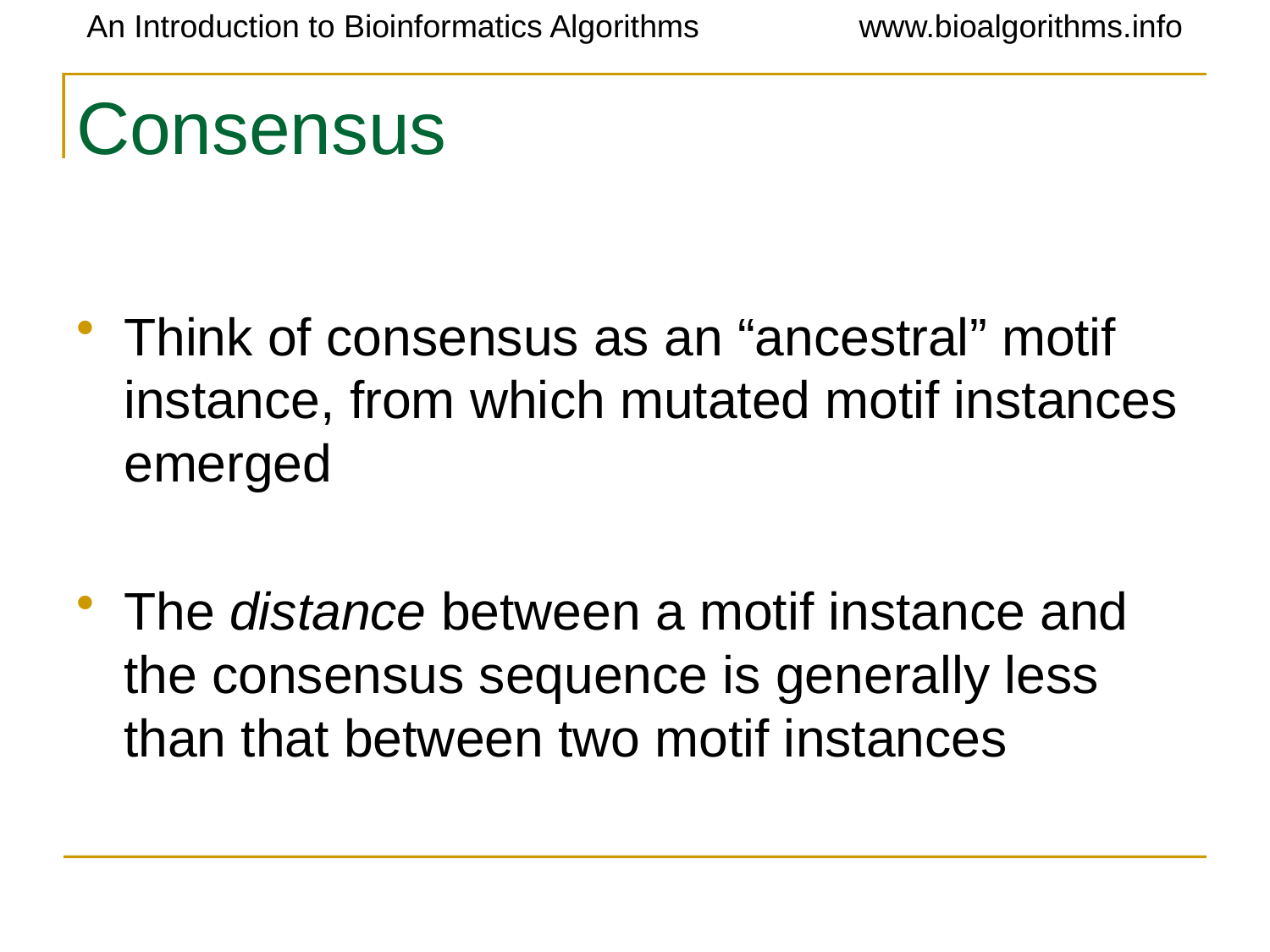

# Consensus

Think of consensus as an “ancestral” motif instance, from which mutated motif instances emerged

The distance between a motif instance and the consensus sequence is generally less than that between two motif instances